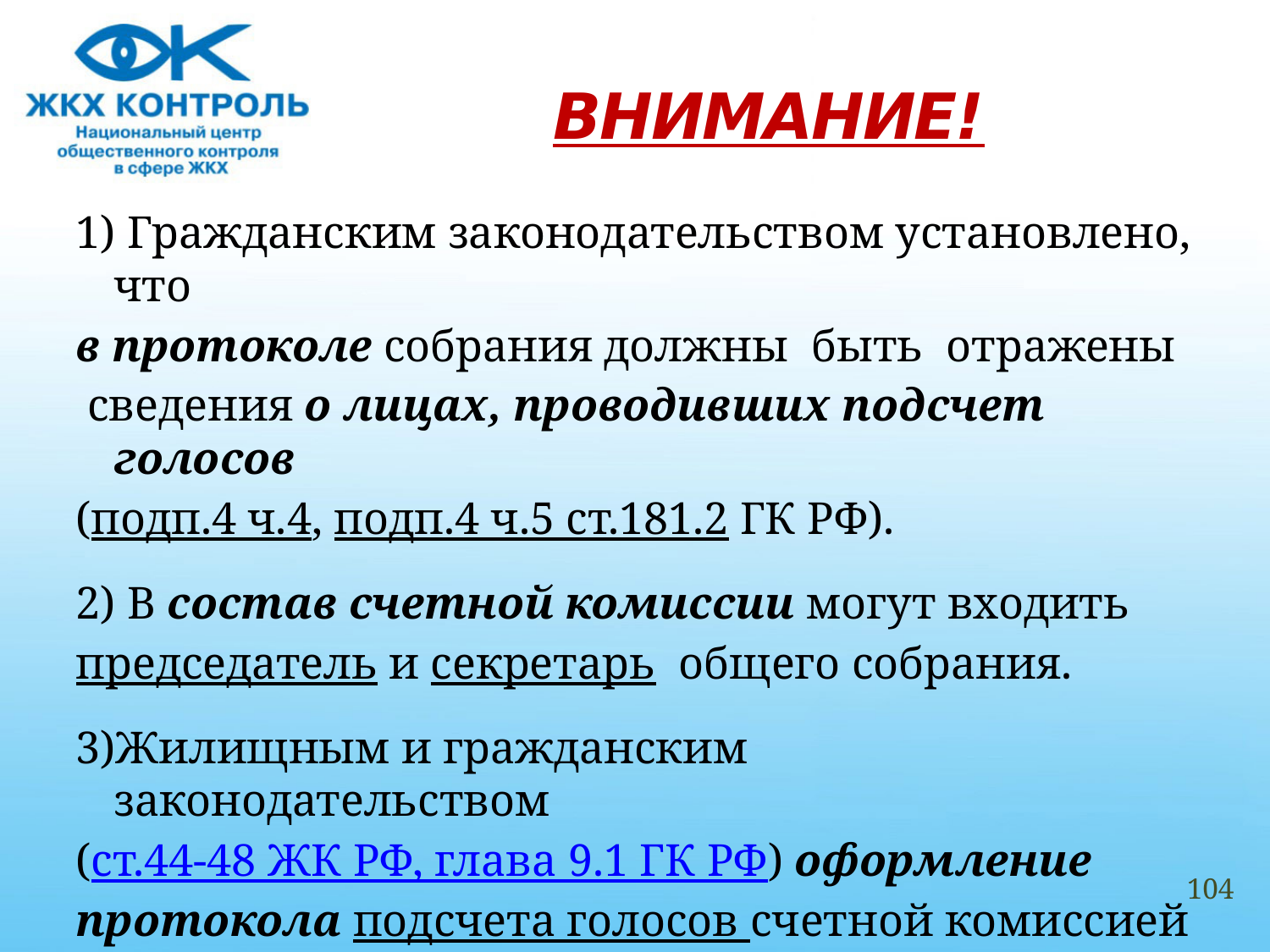

# ВНИМАНИЕ!
1) Гражданским законодательством установлено, что
в протоколе собрания должны  быть  отражены
 сведения о лицах, проводивших подсчет голосов
(подп.4 ч.4, подп.4 ч.5 ст.181.2 ГК РФ).
2) В состав счетной комиссии могут входить
председатель и секретарь  общего собрания.
3)Жилищным и гражданским законодательством
(ст.44-48 ЖК РФ, глава 9.1 ГК РФ) оформление
протокола подсчета голосов счетной комиссией
не предусмотрено.

104